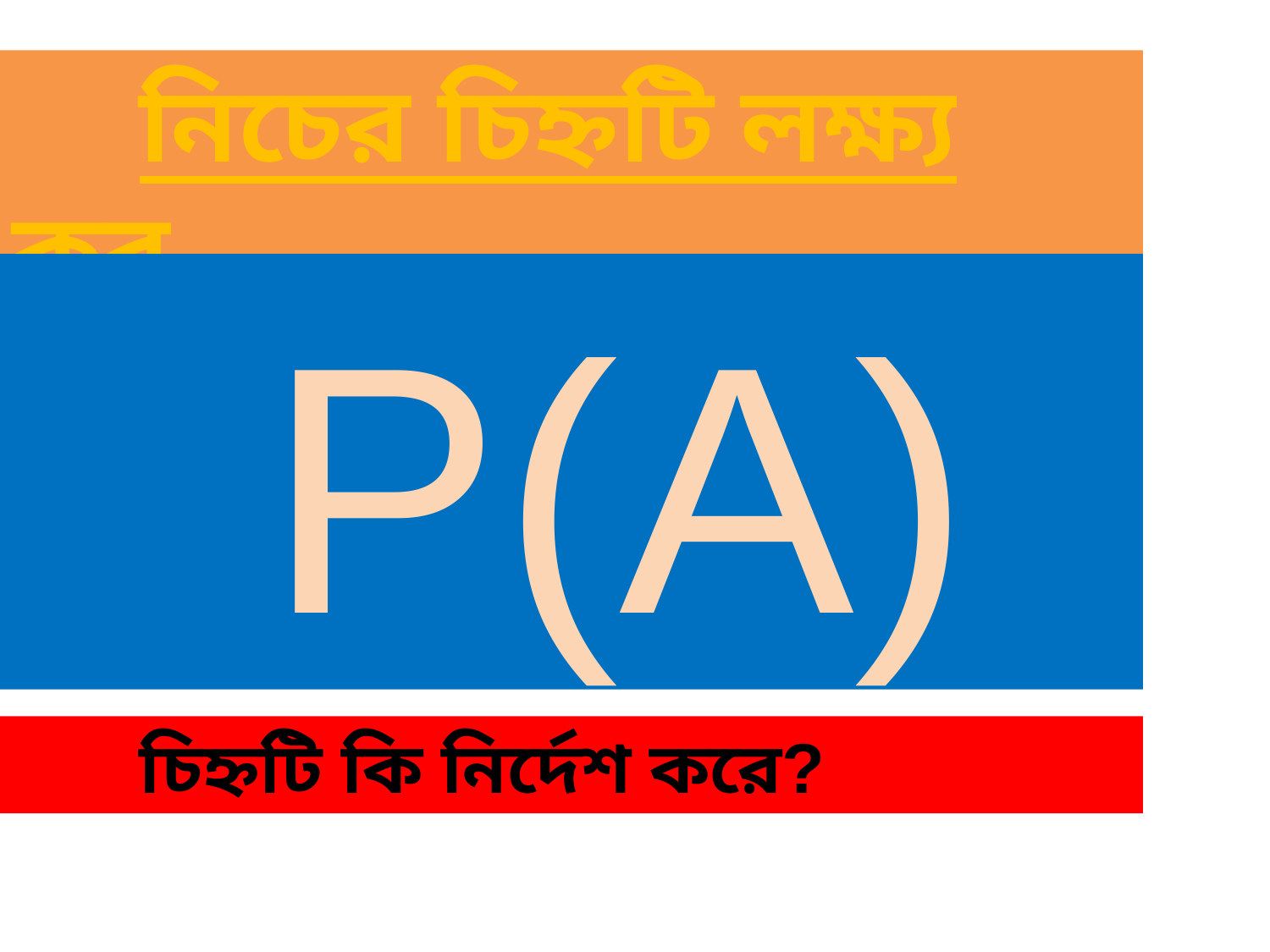

নিচের চিহ্নটি লক্ষ্য কর-
		P(A)
	চিহ্নটি কি নির্দেশ করে?